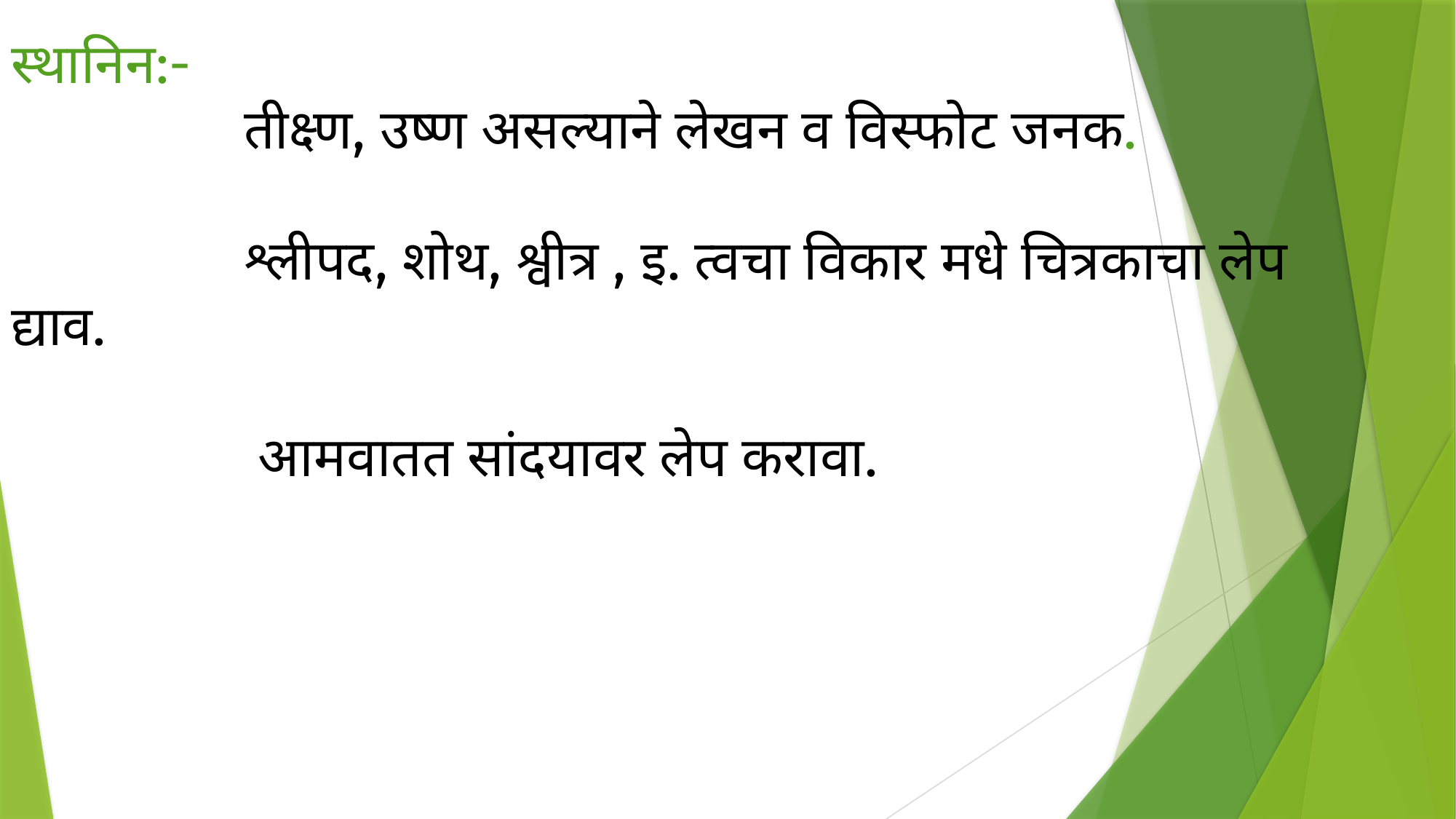

# स्थानिन:- तीक्ष्ण, उष्ण असल्याने लेखन व विस्फोट जनक. श्लीपद, शोथ, श्वीत्र , इ. त्वचा विकार मधे चित्रकाचा लेप द्याव. आमवातत सांदयावर लेप करावा.